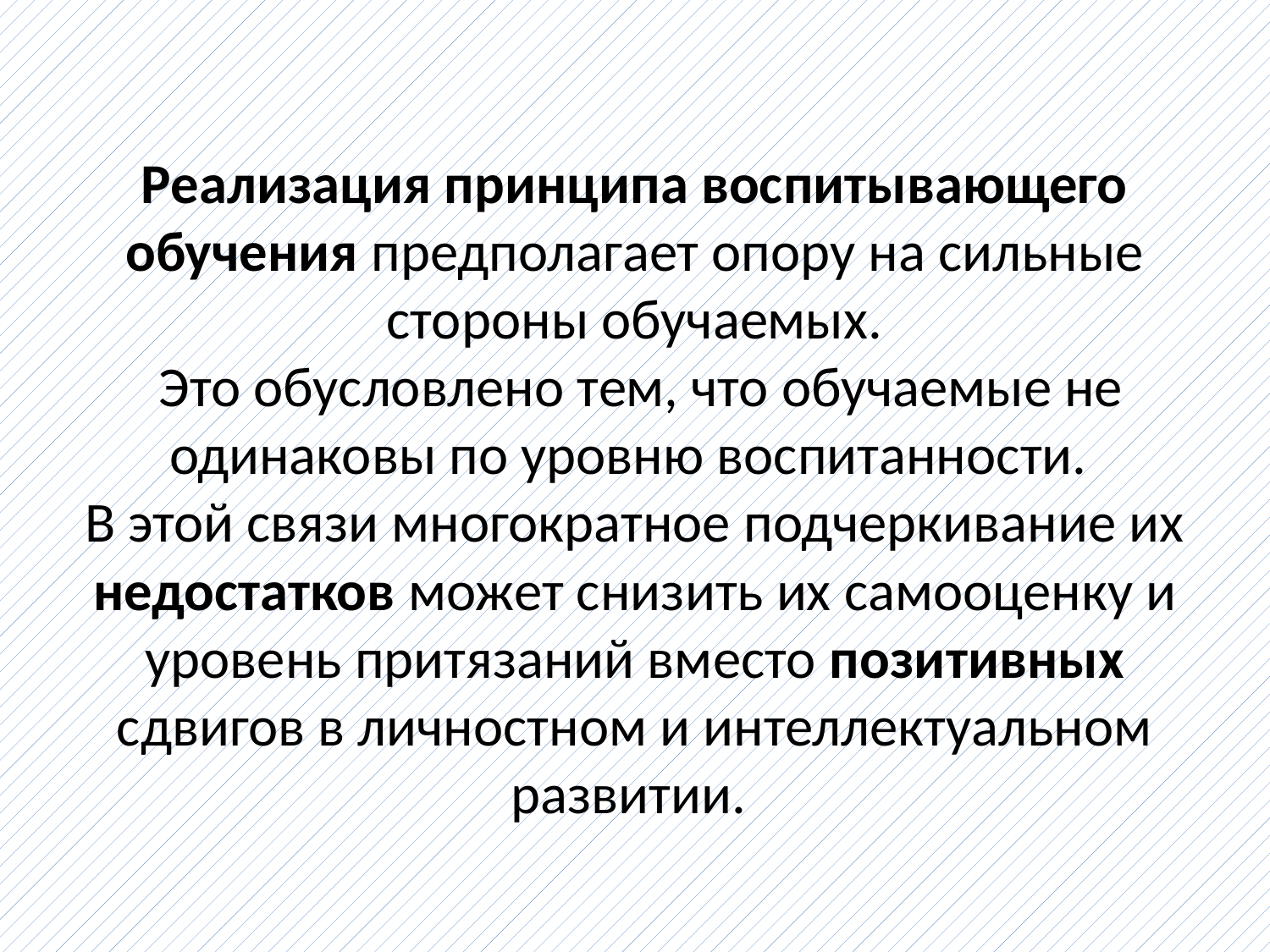

# Реализация принципа воспитывающего обучения предполагает опору на сильные стороны обучаемых. Это обусловлено тем, что обучаемые не одинаковы по уровню воспитанности. В этой связи многократное подчеркивание их недостатков может снизить их самооценку и уровень притязаний вместо позитивных сдвигов в личностном и интеллектуальном развитии.